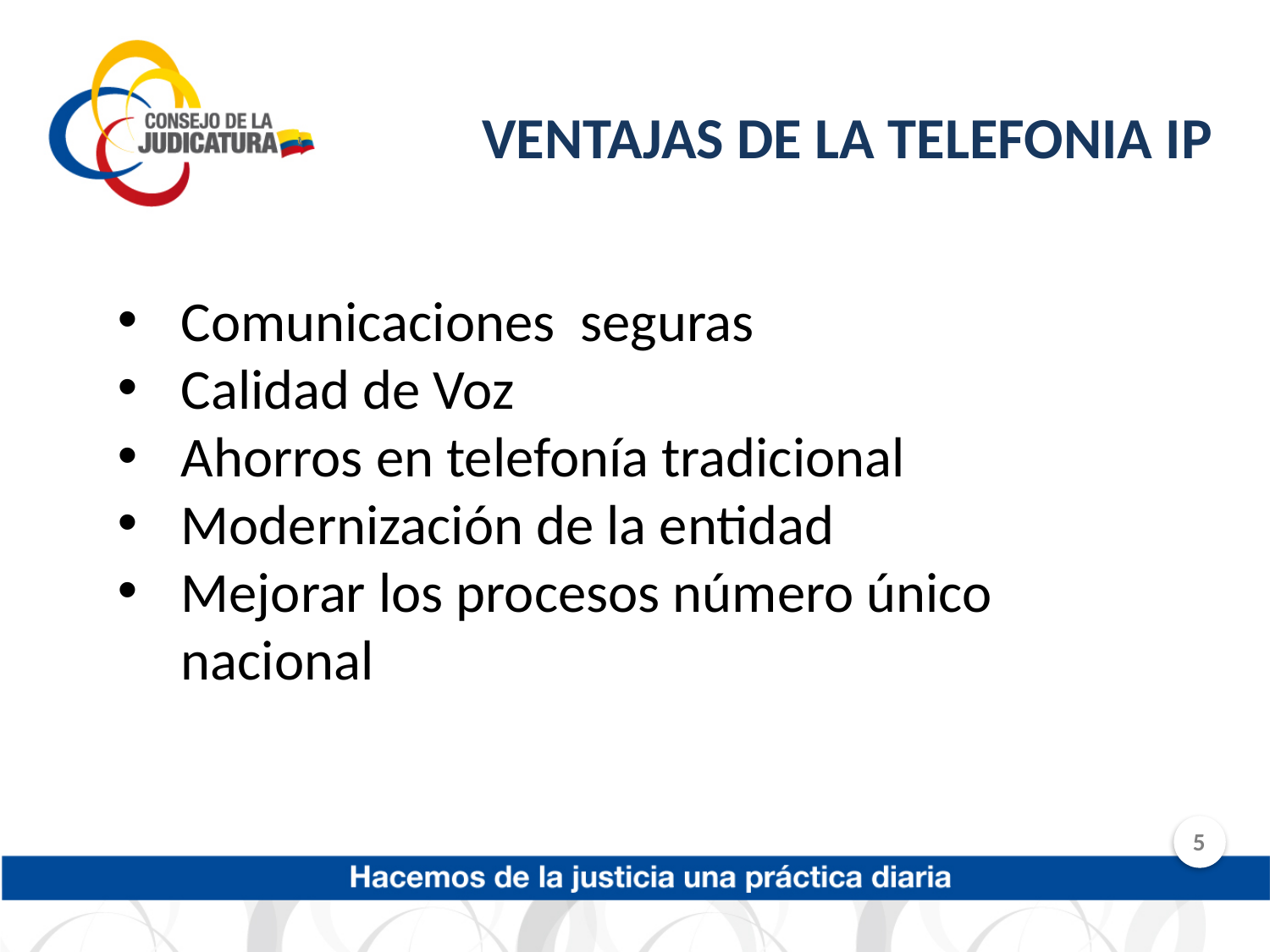

VENTAJAS DE LA TELEFONIA IP
Comunicaciones  seguras
Calidad de Voz
Ahorros en telefonía tradicional
Modernización de la entidad
Mejorar los procesos número único nacional
5